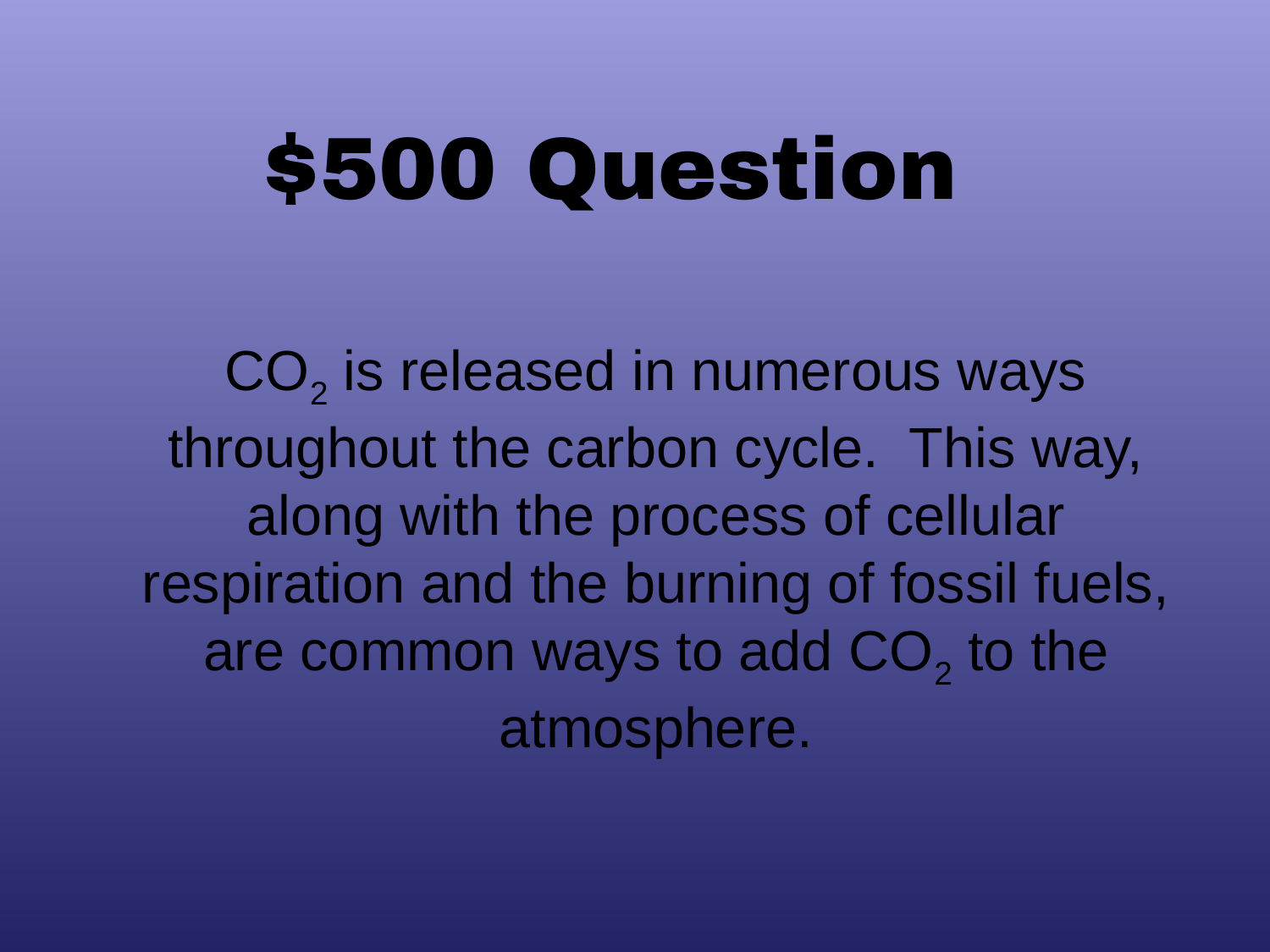

# $500 Question

CO2 is released in numerous ways throughout the carbon cycle.  This way, along with the process of cellular respiration and the burning of fossil fuels, are common ways to add CO2 to the atmosphere.